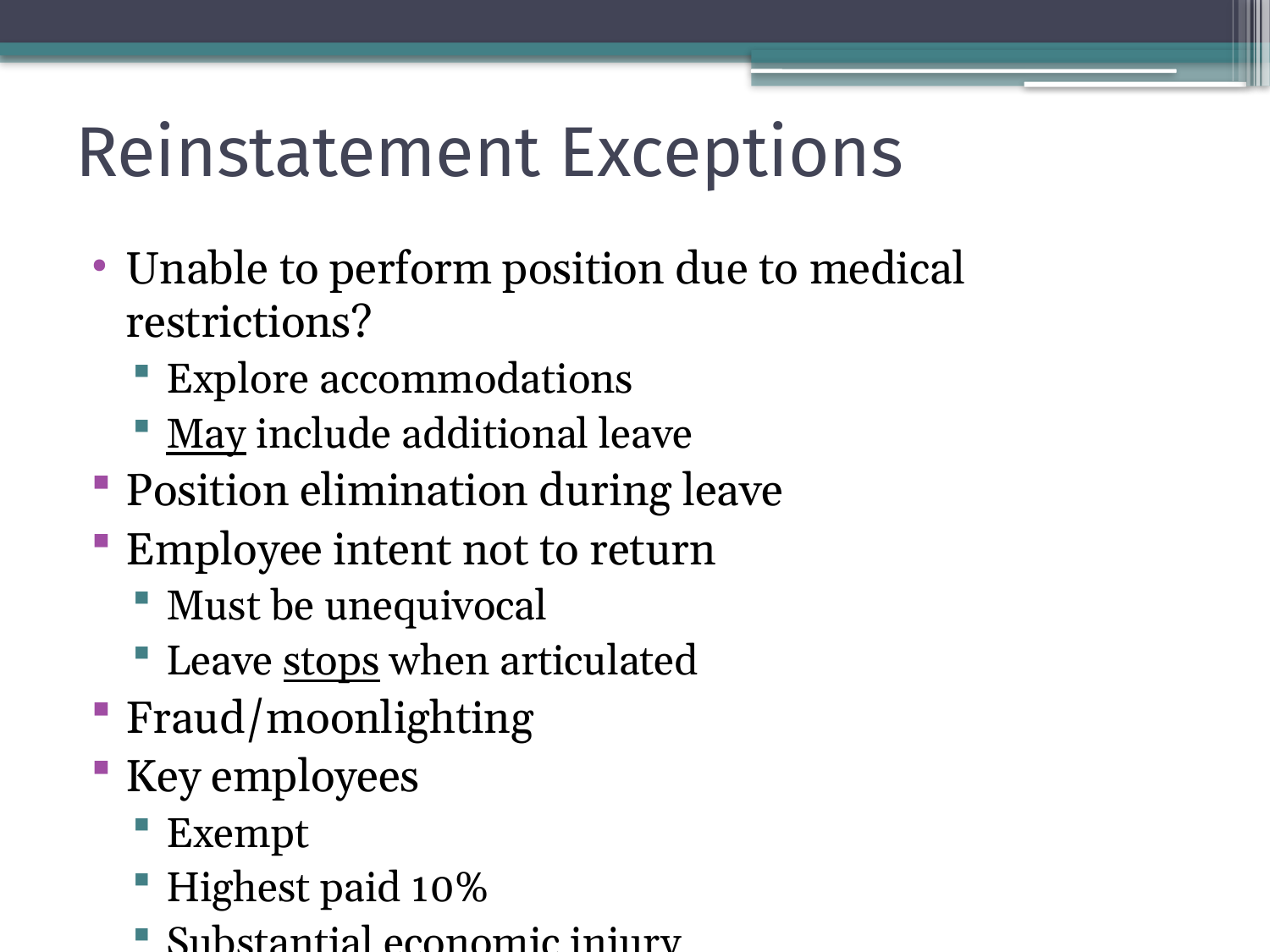

# Reinstatement Exceptions
Unable to perform position due to medical restrictions?
Explore accommodations
May include additional leave
Position elimination during leave
Employee intent not to return
Must be unequivocal
Leave stops when articulated
Fraud/moonlighting
Key employees
Exempt
Highest paid 10%
Substantial economic injury